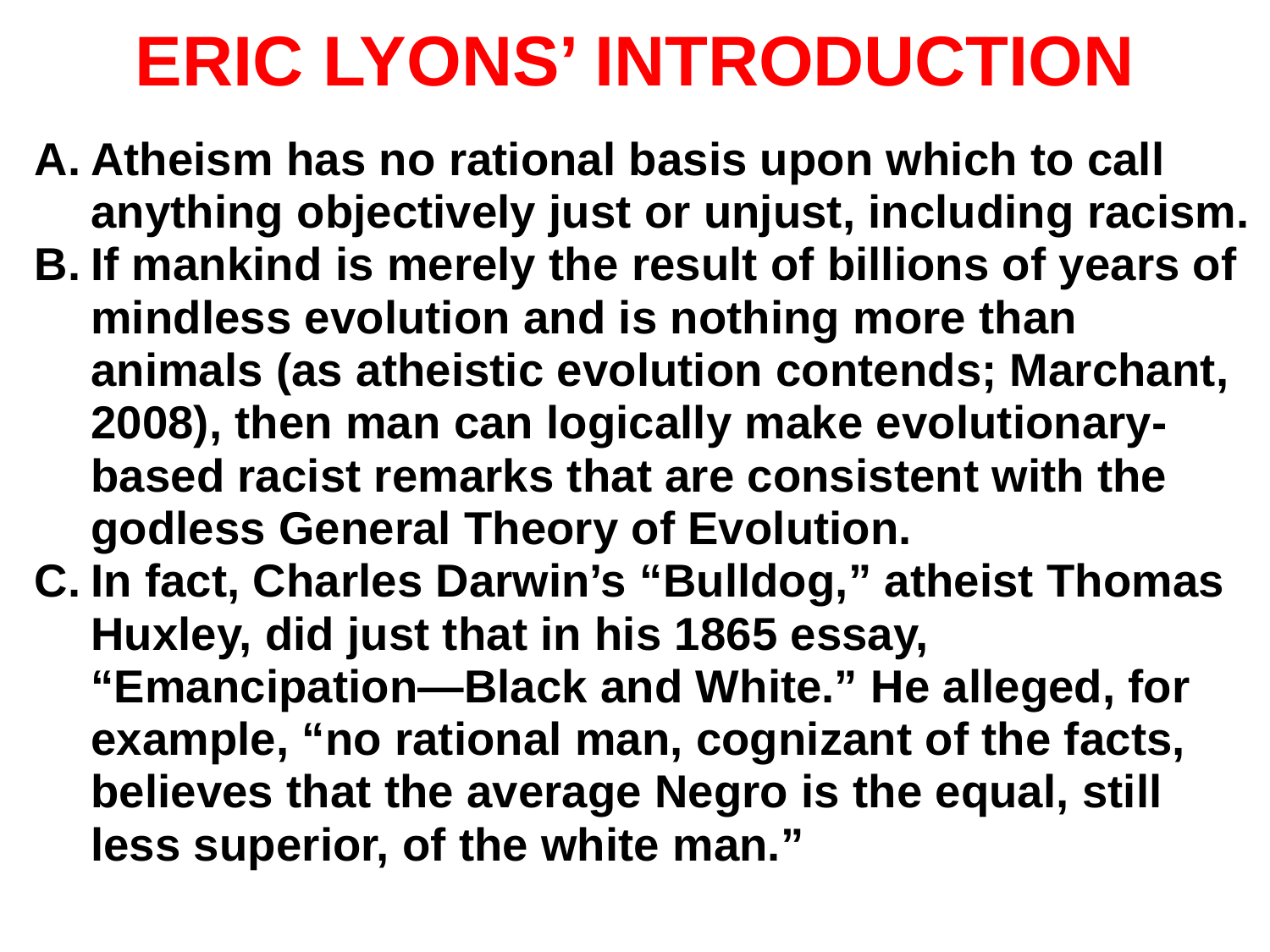

# ERIC LYONS’ INTRODUCTION
Atheism has no rational basis upon which to call anything objectively just or unjust, including racism.
If mankind is merely the result of billions of years of mindless evolution and is nothing more than animals (as atheistic evolution contends; Marchant, 2008), then man can logically make evolutionary-based racist remarks that are consistent with the godless General Theory of Evolution.
In fact, Charles Darwin’s “Bulldog,” atheist Thomas Huxley, did just that in his 1865 essay, “Emancipation—Black and White.” He alleged, for example, “no rational man, cognizant of the facts, believes that the average Negro is the equal, still less superior, of the white man.”